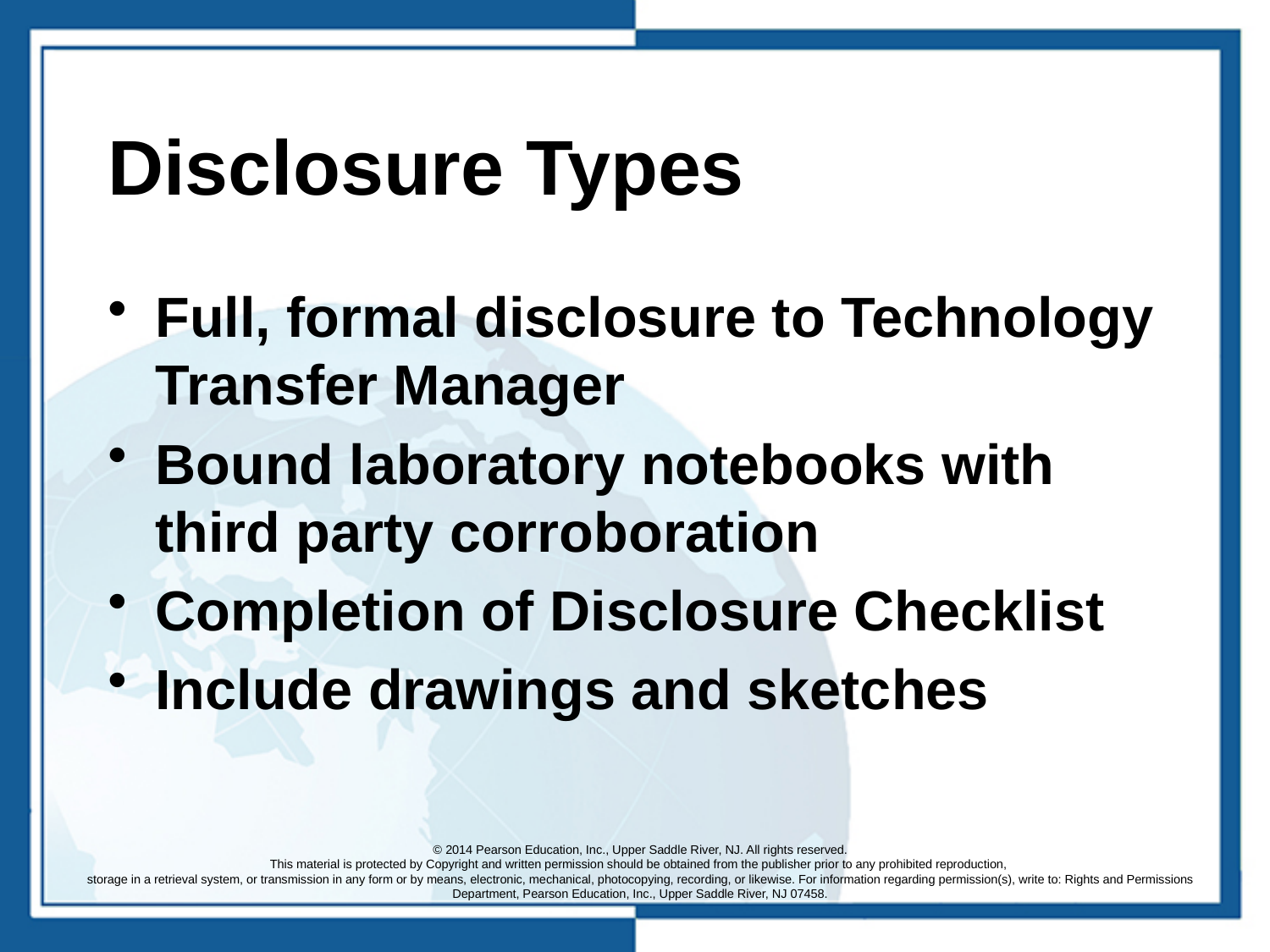

# Disclosure Types
Full, formal disclosure to Technology Transfer Manager
Bound laboratory notebooks with third party corroboration
Completion of Disclosure Checklist
Include drawings and sketches